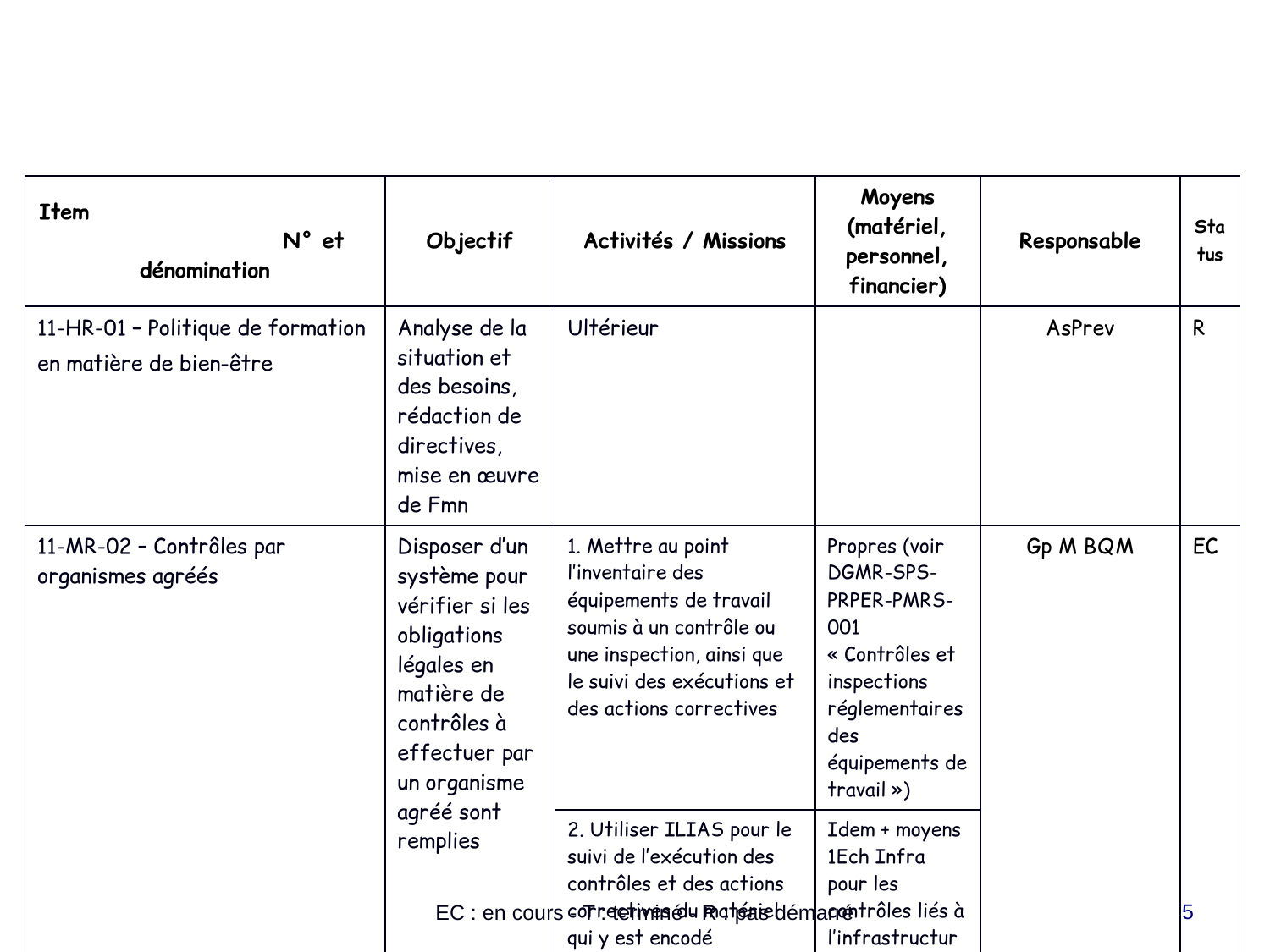

| Item N° et dénomination | Objectif | Activités / Missions | Moyens (matériel, personnel, financier) | Responsable | Status |
| --- | --- | --- | --- | --- | --- |
| 11-HR-01 – Politique de formation en matière de bien-être | Analyse de la situation et des besoins, rédaction de directives, mise en œuvre de Fmn | Ultérieur |  | AsPrev | R |
| 11-MR-02 – Contrôles par organismes agréés | Disposer d’un système pour vérifier si les obligations légales en matière de contrôles à effectuer par un organisme agréé sont remplies | 1. Mettre au point l’inventaire des équipements de travail soumis à un contrôle ou une inspection, ainsi que le suivi des exécutions et des actions correctives | Propres (voir DGMR-SPS-PRPER-PMRS-001 « Contrôles et inspections réglementaires des équipements de travail ») | Gp M BQM | EC |
|  |  | 2. Utiliser ILIAS pour le suivi de l’exécution des contrôles et des actions correctives du matériel qui y est encodé | Idem + moyens 1Ech Infra pour les contrôles liés à l’infrastructure |  |  |
5
EC : en cours - T : terminé - R : pas démarré